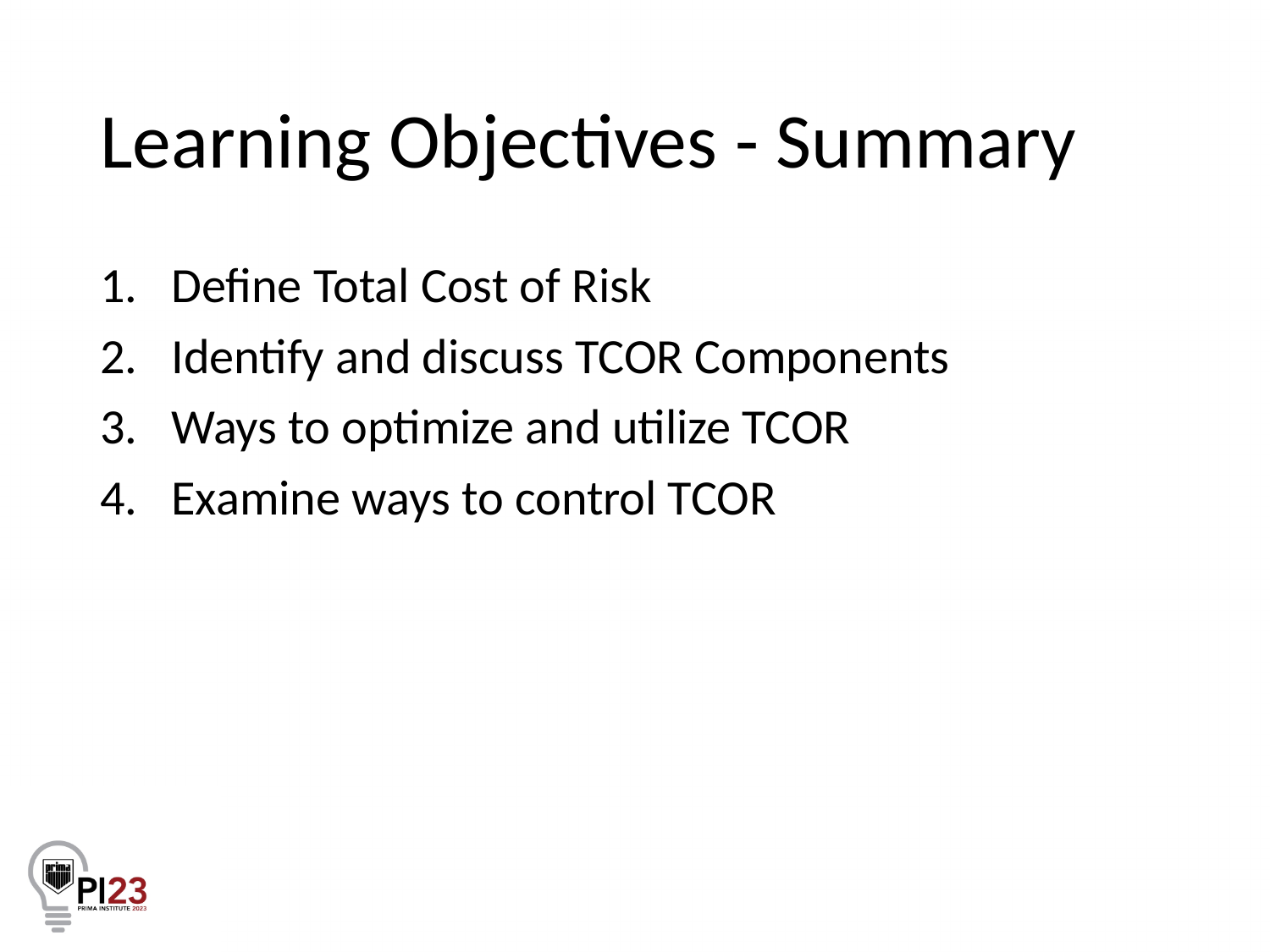

# Learning Objectives - Summary
Define Total Cost of Risk
Identify and discuss TCOR Components
Ways to optimize and utilize TCOR
Examine ways to control TCOR